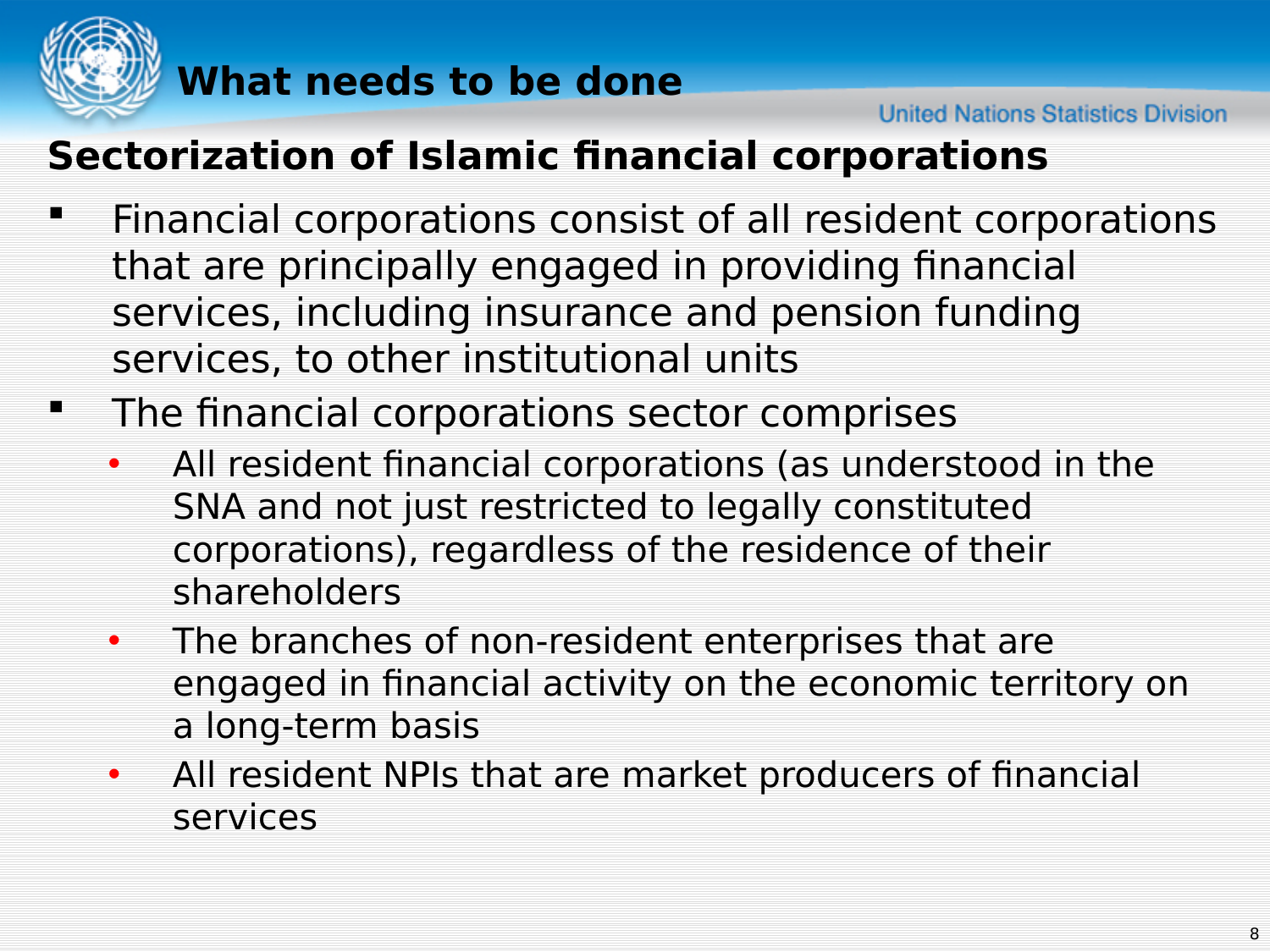

What needs to be done
Sectorization of Islamic financial corporations
Financial corporations consist of all resident corporations that are principally engaged in providing financial services, including insurance and pension funding services, to other institutional units
The financial corporations sector comprises
All resident financial corporations (as understood in the SNA and not just restricted to legally constituted corporations), regardless of the residence of their shareholders
The branches of non-resident enterprises that are engaged in financial activity on the economic territory on a long-term basis
All resident NPIs that are market producers of financial services

8